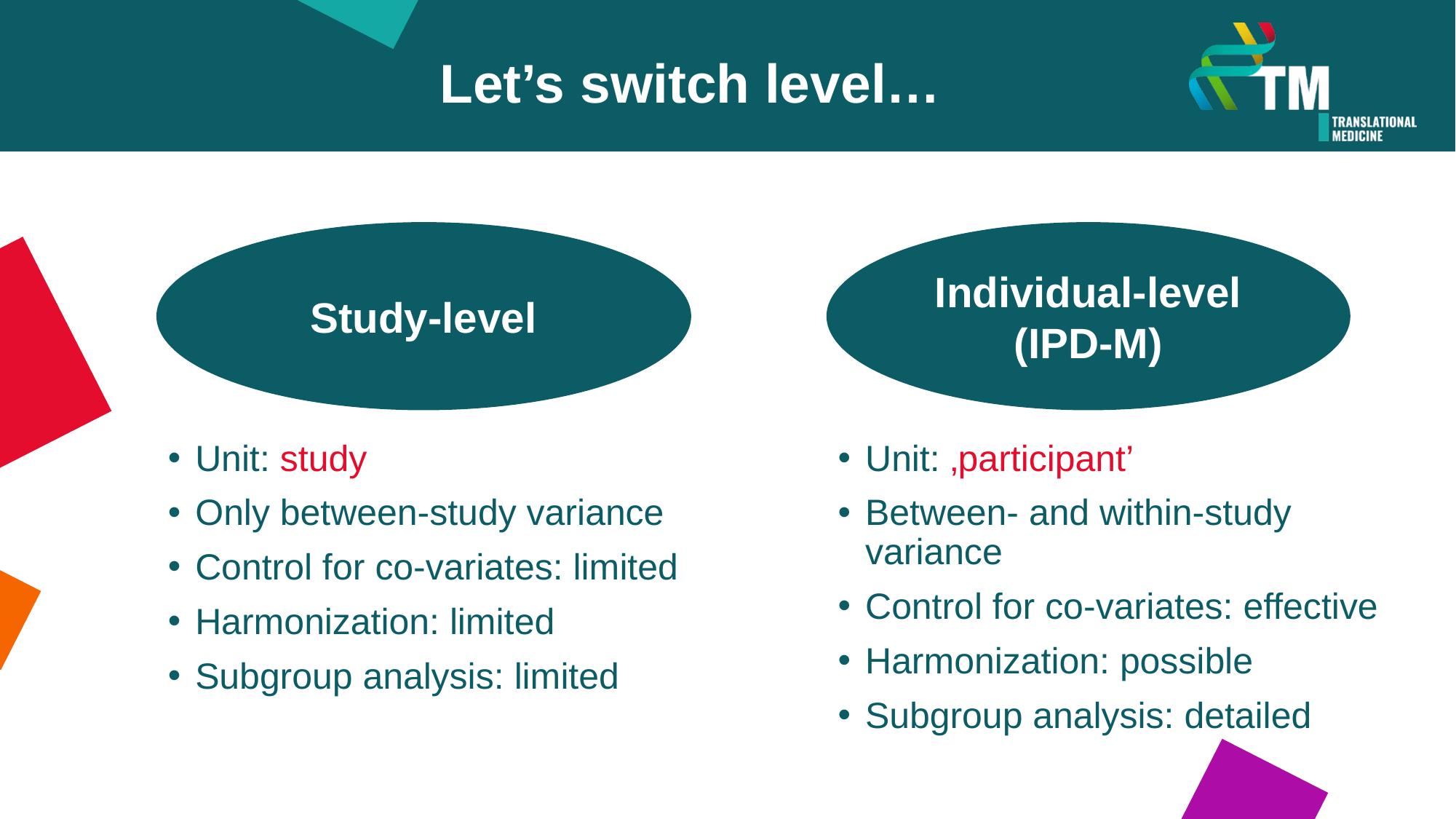

Let’s switch level…
Study-level
Individual-level
(IPD-M)
Unit: ‚participant’
Between- and within-study variance
Control for co-variates: effective
Harmonization: possible
Subgroup analysis: detailed
Unit: study
Only between-study variance
Control for co-variates: limited
Harmonization: limited
Subgroup analysis: limited